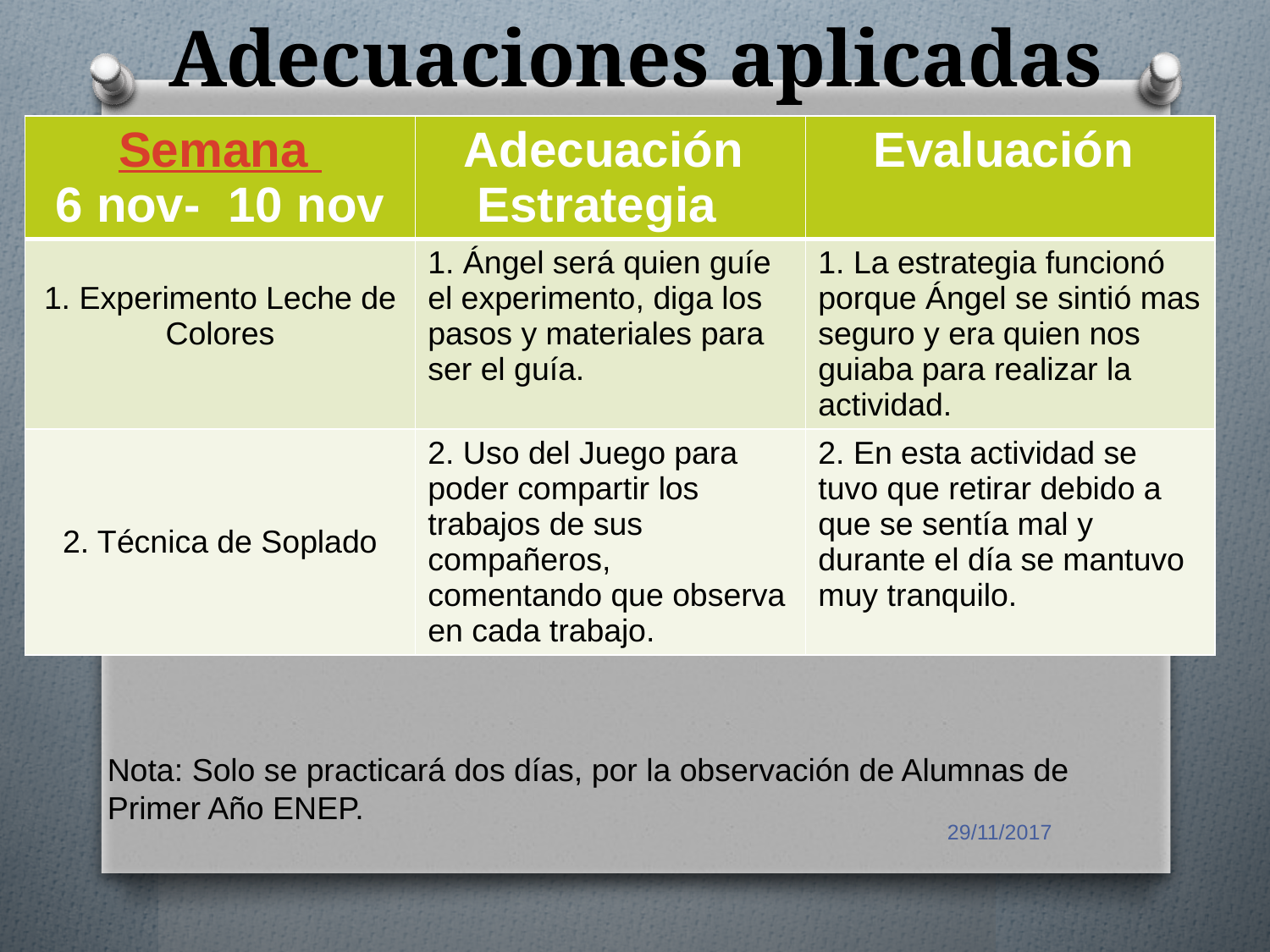

# Adecuaciones aplicadas
| Semana 6 nov- 10 nov | Adecuación Estrategia | Evaluación |
| --- | --- | --- |
| 1. Experimento Leche de Colores | 1. Ángel será quien guíe el experimento, diga los pasos y materiales para ser el guía. | 1. La estrategia funcionó porque Ángel se sintió mas seguro y era quien nos guiaba para realizar la actividad. |
| 2. Técnica de Soplado | 2. Uso del Juego para poder compartir los trabajos de sus compañeros, comentando que observa en cada trabajo. | 2. En esta actividad se tuvo que retirar debido a que se sentía mal y durante el día se mantuvo muy tranquilo. |
Nota: Solo se practicará dos días, por la observación de Alumnas de Primer Año ENEP.
29/11/2017